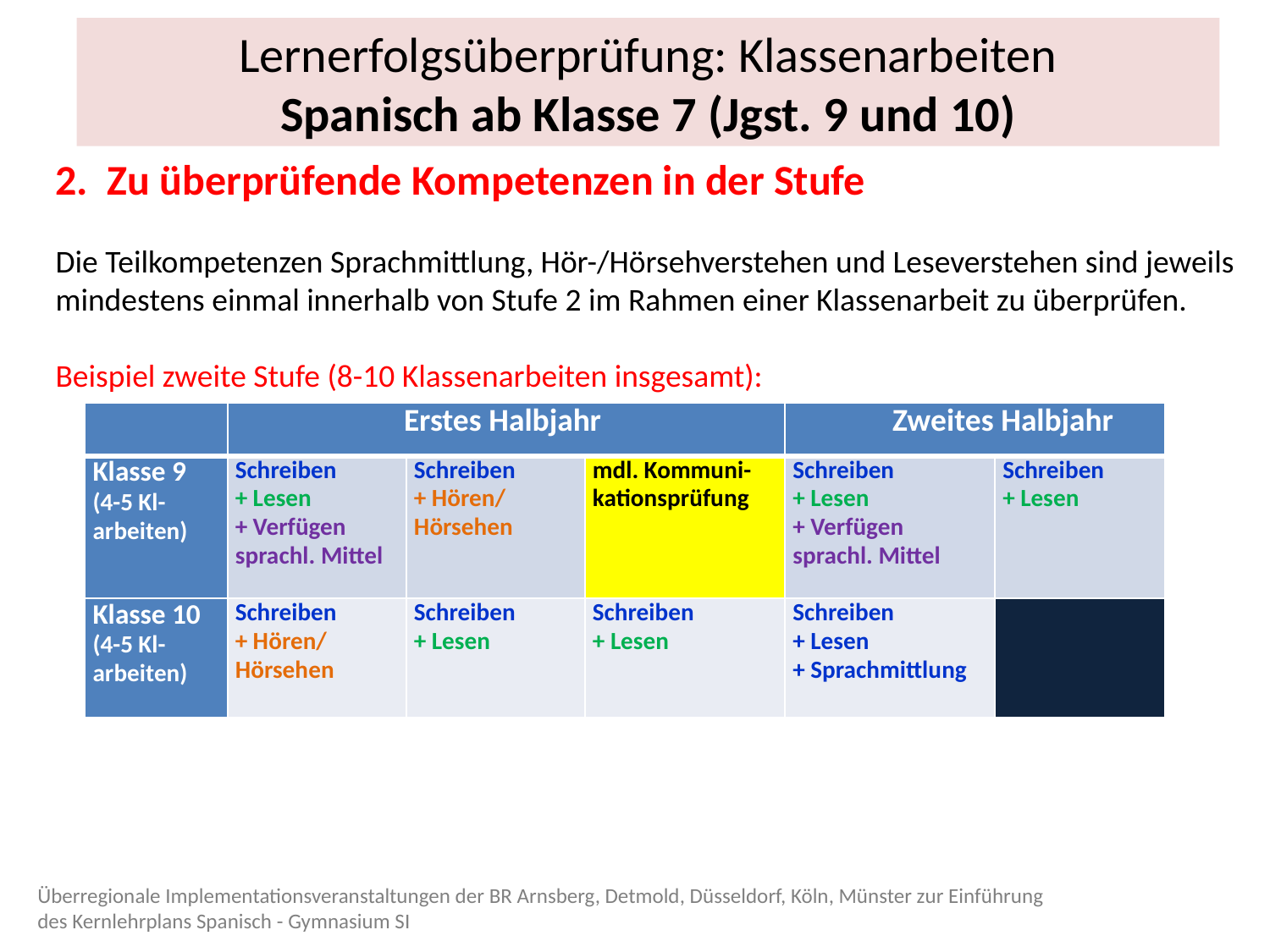

# Lernerfolgsüberprüfung: Klassenarbeiten Spanisch ab Klasse 7 (Jgst. 9 und 10)
2.  Zu überprüfende Kompetenzen in der Stufe

Die Teilkompetenzen Sprachmittlung, Hör-/Hörsehverstehen und Leseverstehen sind jeweils mindestens einmal innerhalb von Stufe 2 im Rahmen einer Klassenarbeit zu überprüfen.

Beispiel zweite Stufe (8-10 Klassenarbeiten insgesamt):
|  | Erstes Halbjahr |  |  | Zweites Halbjahr |  |
| --- | --- | --- | --- | --- | --- |
| Klasse 9 (4-5 Kl-arbeiten) | Schreiben + Lesen + Verfügen sprachl. Mittel | Schreiben + Hören/ Hörsehen | mdl. Kommuni-kationsprüfung | Schreiben + Lesen + Verfügen sprachl. Mittel | Schreiben + Lesen |
| Klasse 10 (4-5 Kl-arbeiten) | Schreiben + Hören/ Hörsehen | Schreiben + Lesen | Schreiben + Lesen | Schreiben + Lesen + Sprachmittlung |  |
Überregionale Implementationsveranstaltungen der BR Arnsberg, Detmold, Düsseldorf, Köln, Münster zur Einführung des Kernlehrplans Spanisch - Gymnasium SI
57